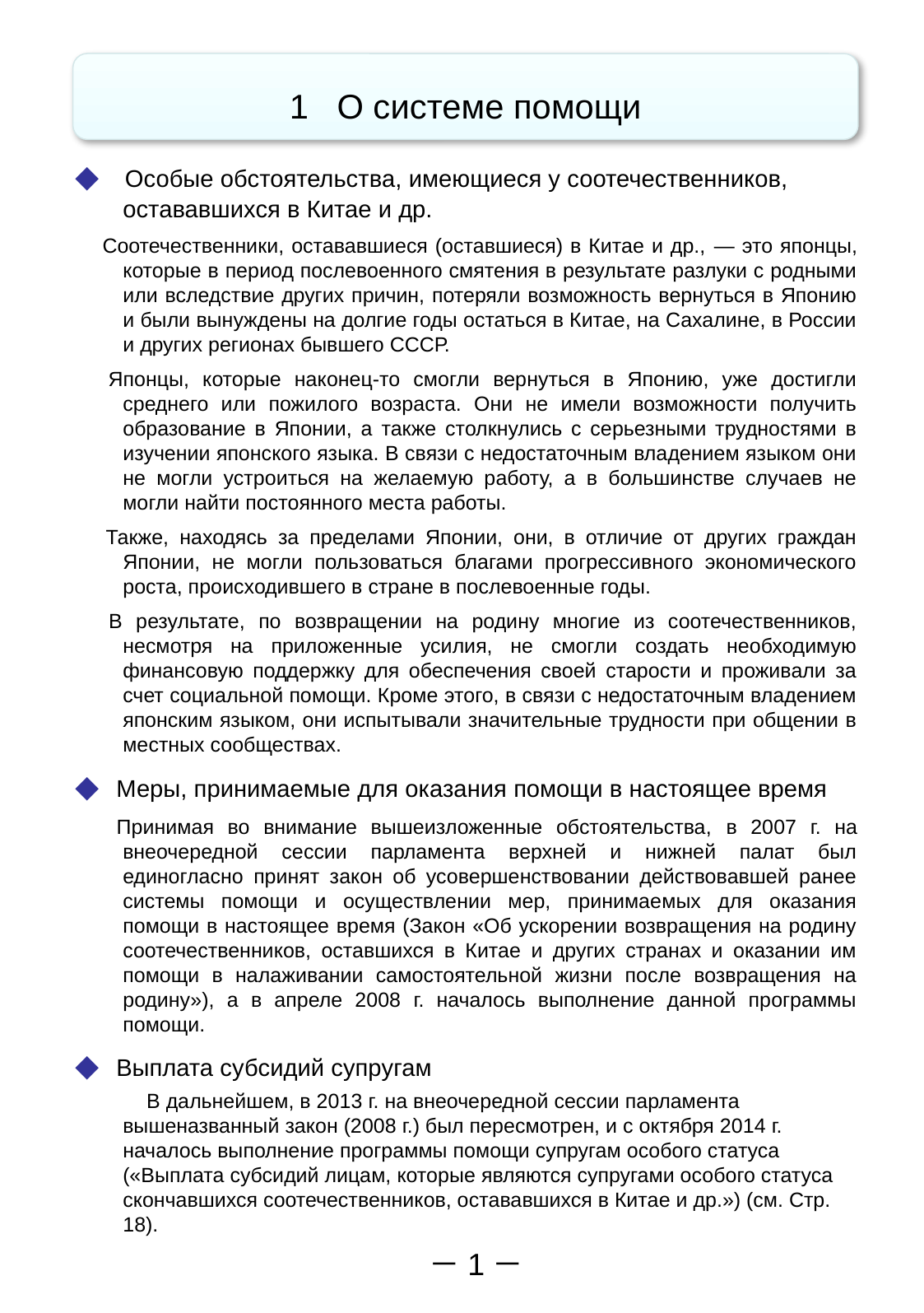

1   О системе помощи
◆   Особые обстоятельства, имеющиеся у соотечественников, остававшихся в Китае и др.
　Соотечественники, остававшиеся (оставшиеся) в Китае и др., ― это японцы, которые в период послевоенного смятения в результате разлуки с родными или вследствие других причин, потеряли возможность вернуться в Японию и были вынуждены на долгие годы остаться в Китае, на Сахалине, в России и других регионах бывшего СССР.
　Японцы, которые наконец-то смогли вернуться в Японию, уже достигли среднего или пожилого возраста. Они не имели возможности получить образование в Японии, а также столкнулись с серьезными трудностями в изучении японского языка. В связи с недостаточным владением языком они не могли устроиться на желаемую работу, а в большинстве случаев не могли найти постоянного места работы.
　Также, находясь за пределами Японии, они, в отличие от других граждан Японии, не могли пользоваться благами прогрессивного экономического роста, происходившего в стране в послевоенные годы.
　В результате, по возвращении на родину многие из соотечественников, несмотря на приложенные усилия, не смогли создать необходимую финансовую поддержку для обеспечения своей старости и проживали за счет социальной помощи. Кроме этого, в связи с недостаточным владением японским языком, они испытывали значительные трудности при общении в местных сообществах.
◆  Меры, принимаемые для оказания помощи в настоящее время
   Принимая во внимание вышеизложенные обстоятельства, в 2007 г. на внеочередной сессии парламента верхней и нижней палат был единогласно принят закон об усовершенствовании действовавшей ранее системы помощи и осуществлении мер, принимаемых для оказания помощи в настоящее время (Закон «Об ускорении возвращения на родину соотечественников, оставшихся в Китае и других странах и оказании им помощи в налаживании самостоятельной жизни после возвращения на родину»), а в апреле 2008 г. началось выполнение данной программы помощи.
◆  Выплата субсидий супругам
В дальнейшем, в 2013 г. на внеочередной сессии парламента вышеназванный закон (2008 г.) был пересмотрен, и с октября 2014 г. началось выполнение программы помощи супругам особого статуса («Выплата субсидий лицам, которые являются супругами особого статуса скончавшихся соотечественников, остававшихся в Китае и др.») (см. Стр. 18).

－1－